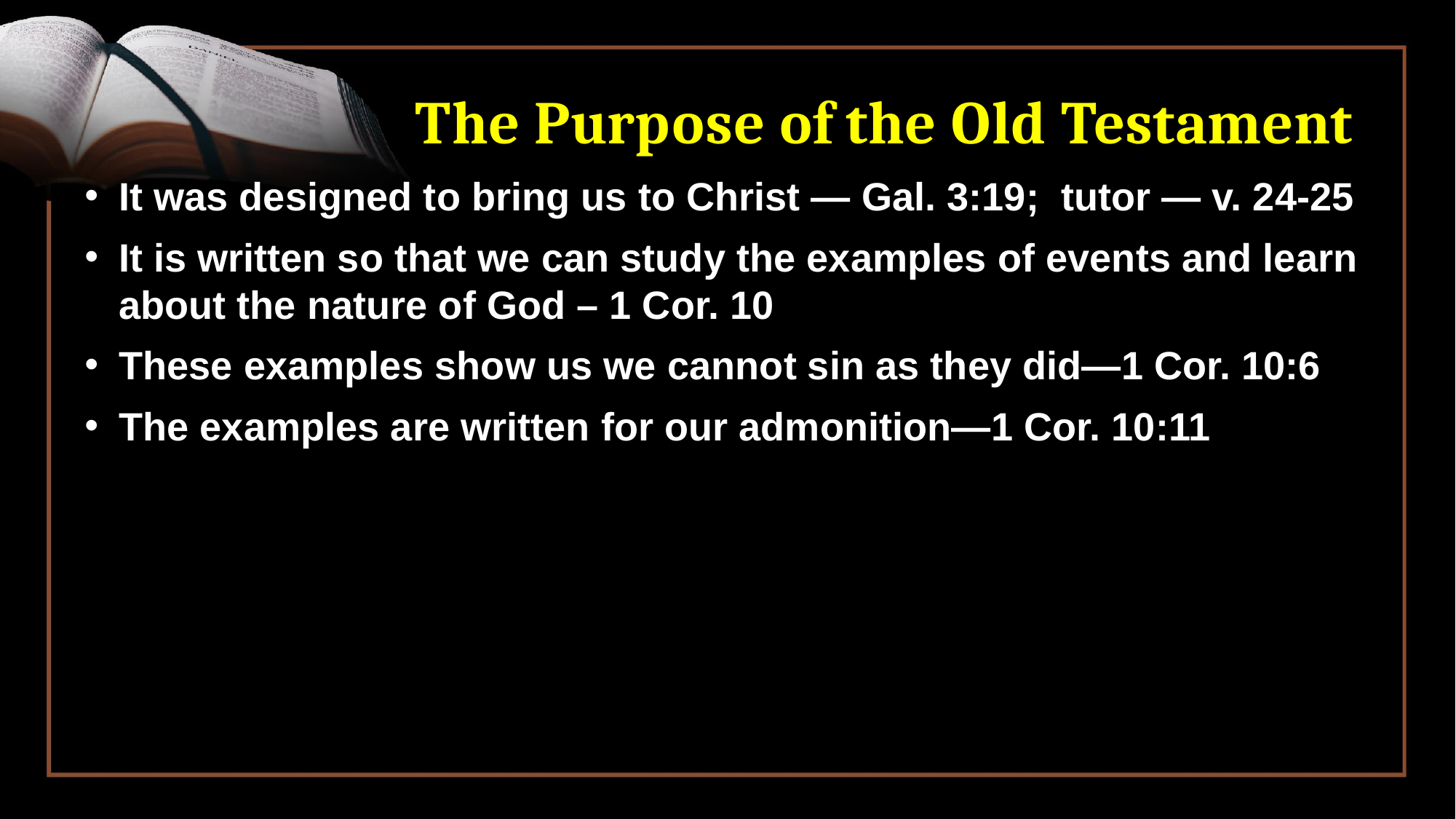

# The Purpose of the Old Testament
It was designed to bring us to Christ — Gal. 3:19;  tutor — v. 24-25
It is written so that we can study the examples of events and learn about the nature of God – 1 Cor. 10
These examples show us we cannot sin as they did—1 Cor. 10:6
The examples are written for our admonition—1 Cor. 10:11